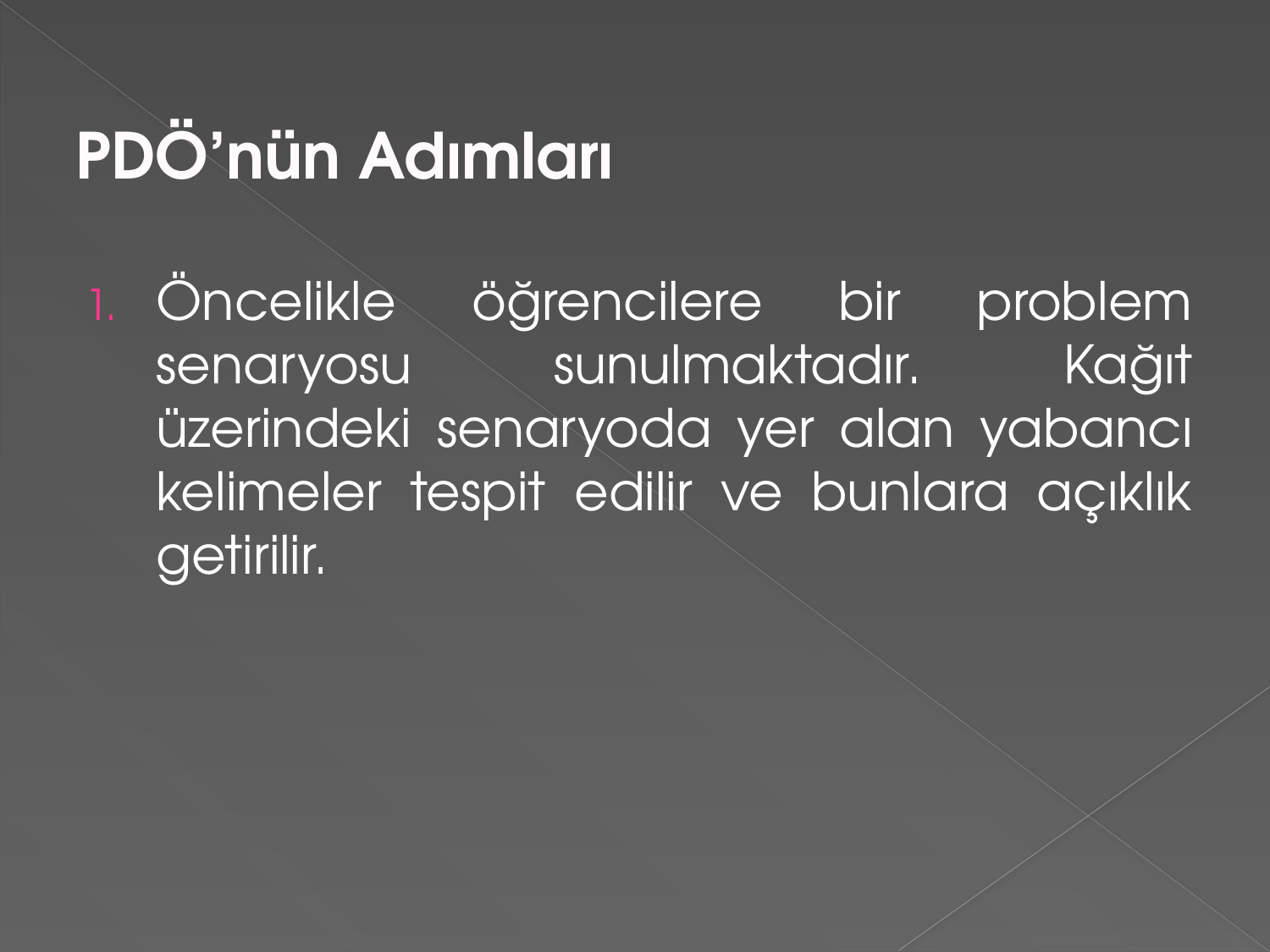

PDÖ’nün Adımları
Öncelikle öğrencilere bir problem senaryosu sunulmaktadır. Kağıt üzerindeki senaryoda yer alan yabancı kelimeler tespit edilir ve bunlara açıklık getirilir.